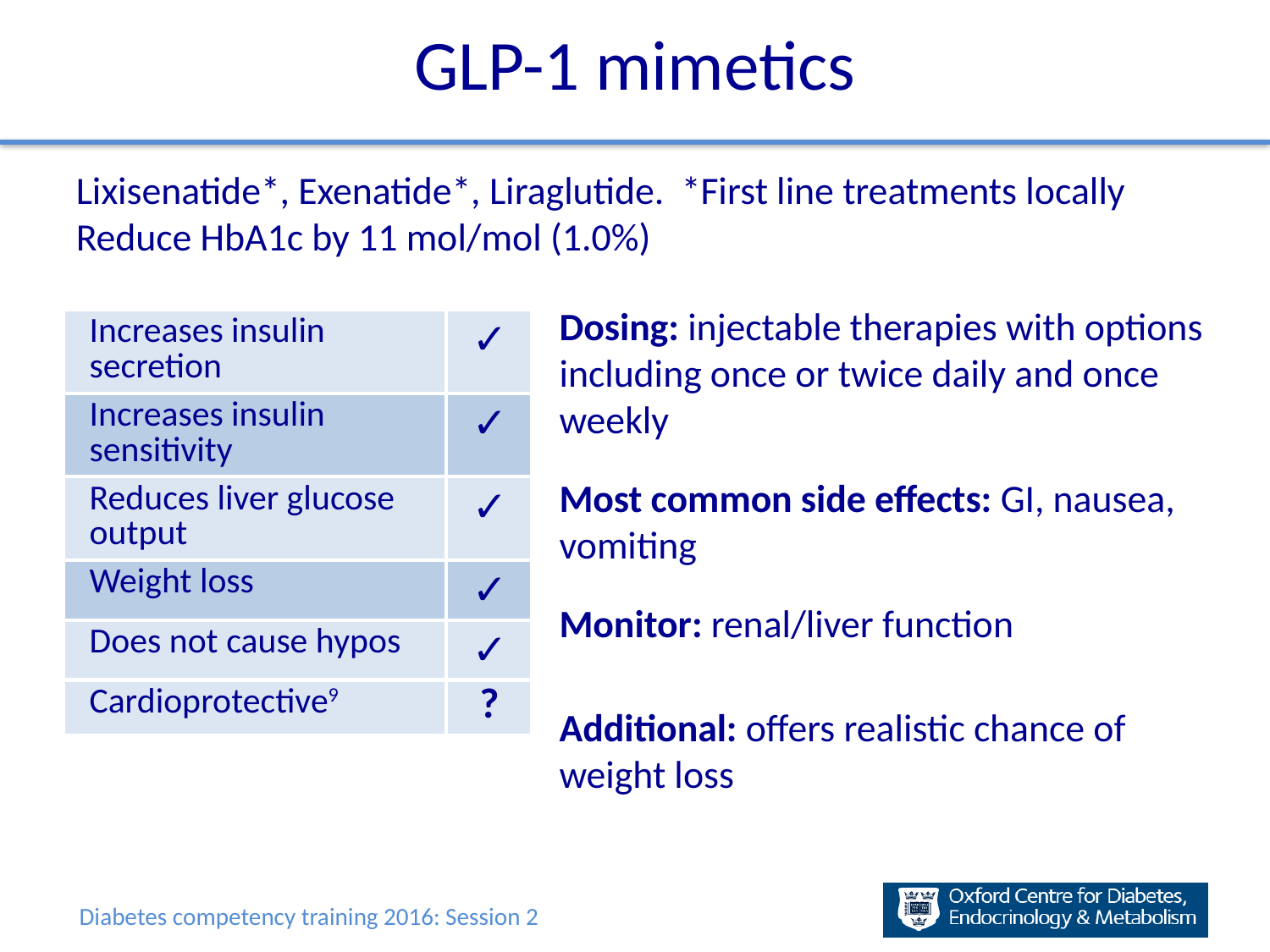

GLP-1 mimetics
Lixisenatide*, Exenatide*, Liraglutide.  *First line treatments locally
Reduce HbA1c by 11 mol/mol (1.0%)
Dosing: injectable therapies with options including once or twice daily and once weekly

Most common side effects: GI, nausea, vomiting

Monitor: renal/liver function

Additional: offers realistic chance of weight loss
| Increases insulin secretion | ✓ |
| --- | --- |
| Increases insulin sensitivity | ✓ |
| Reduces liver glucose output | ✓ |
| Weight loss | ✓ |
| Does not cause hypos | ✓ |
| Cardioprotective9 | ? |